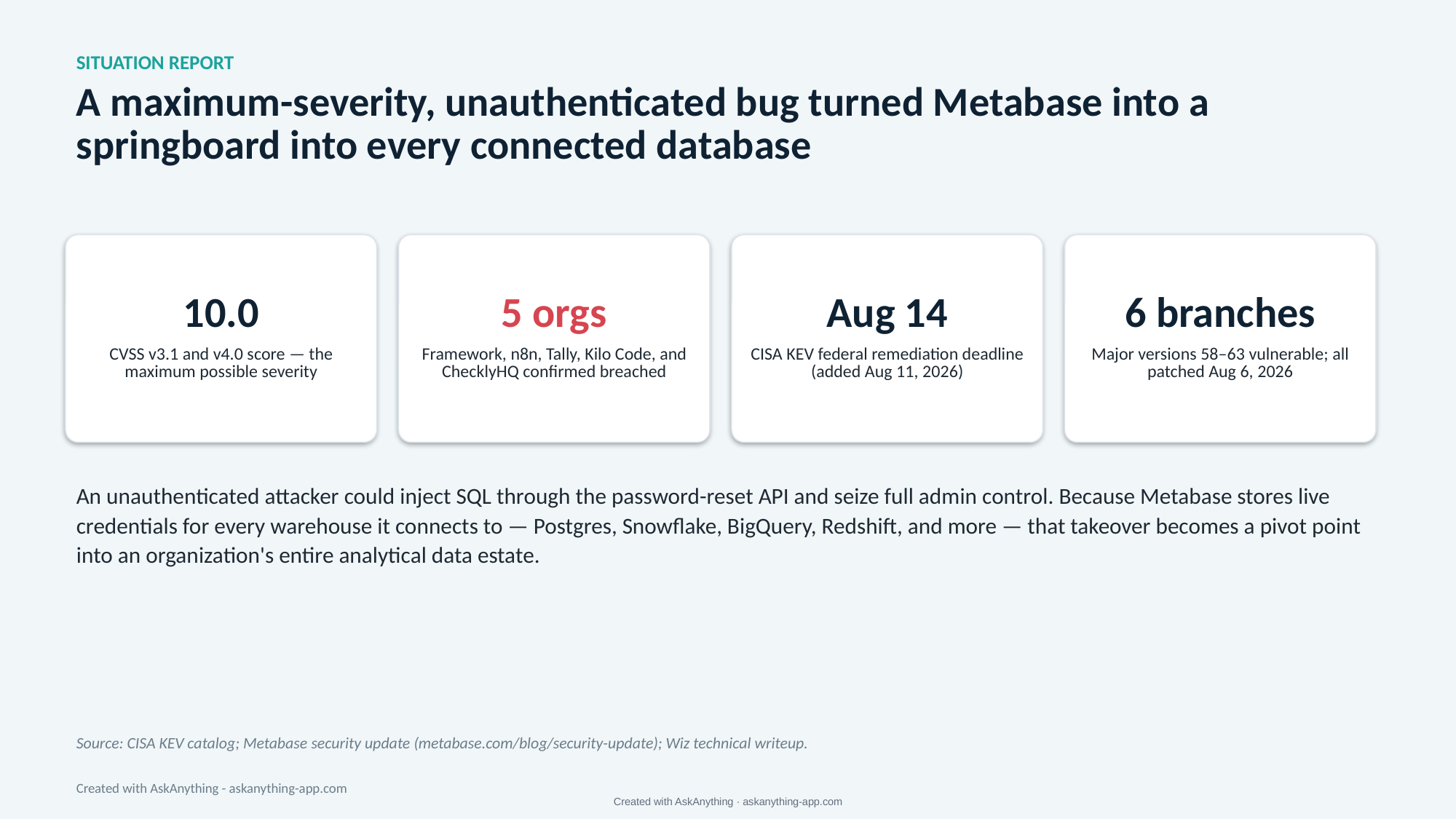

SITUATION REPORT
A maximum-severity, unauthenticated bug turned Metabase into a springboard into every connected database
10.0
CVSS v3.1 and v4.0 score — the maximum possible severity
5 orgs
Framework, n8n, Tally, Kilo Code, and ChecklyHQ confirmed breached
Aug 14
CISA KEV federal remediation deadline (added Aug 11, 2026)
6 branches
Major versions 58–63 vulnerable; all patched Aug 6, 2026
An unauthenticated attacker could inject SQL through the password-reset API and seize full admin control. Because Metabase stores live credentials for every warehouse it connects to — Postgres, Snowflake, BigQuery, Redshift, and more — that takeover becomes a pivot point into an organization's entire analytical data estate.
Source: CISA KEV catalog; Metabase security update (metabase.com/blog/security-update); Wiz technical writeup.
Created with AskAnything - askanything-app.com
Created with AskAnything · askanything-app.com